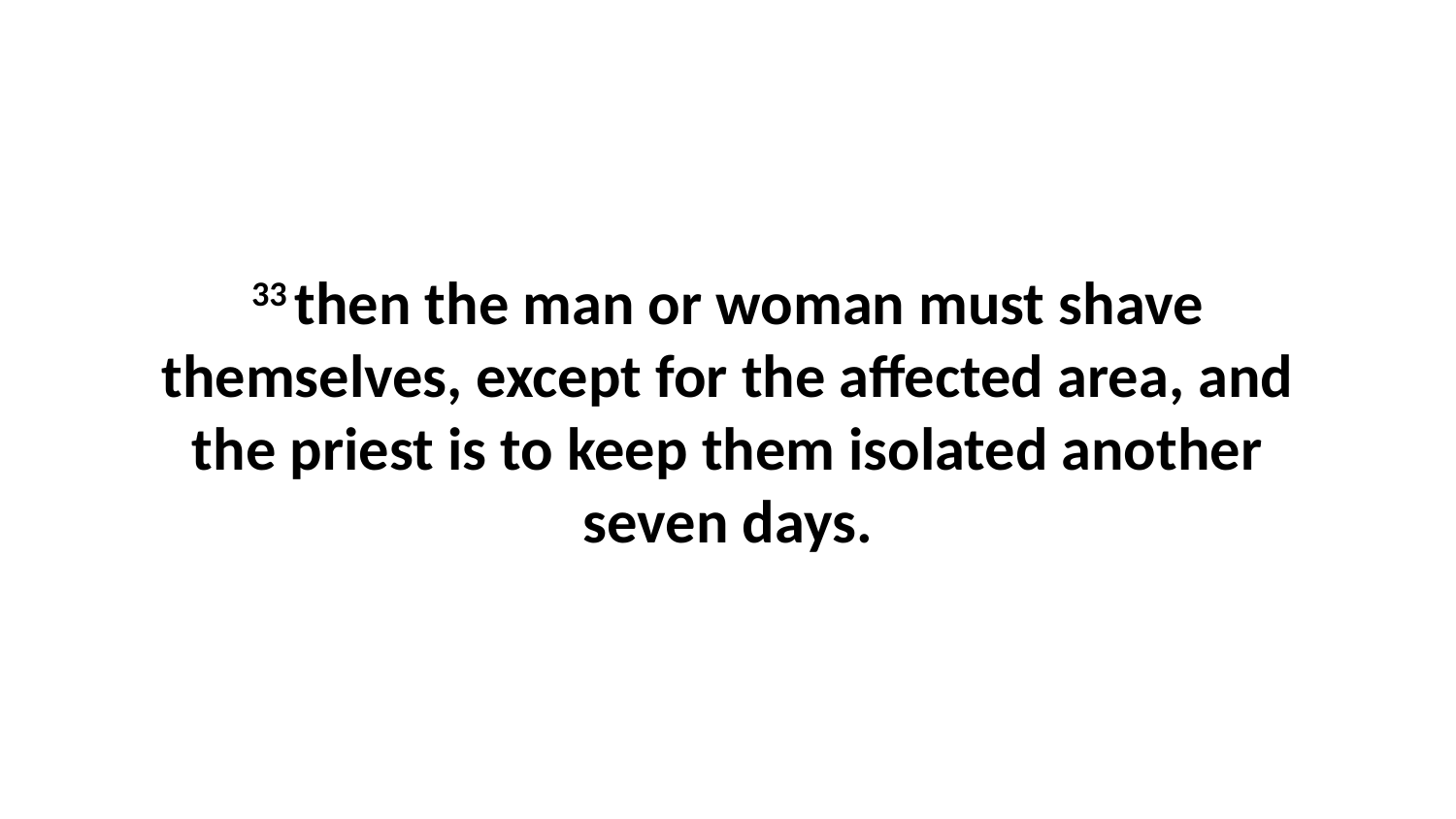

33 then the man or woman must shave themselves, except for the affected area, and the priest is to keep them isolated another seven days.